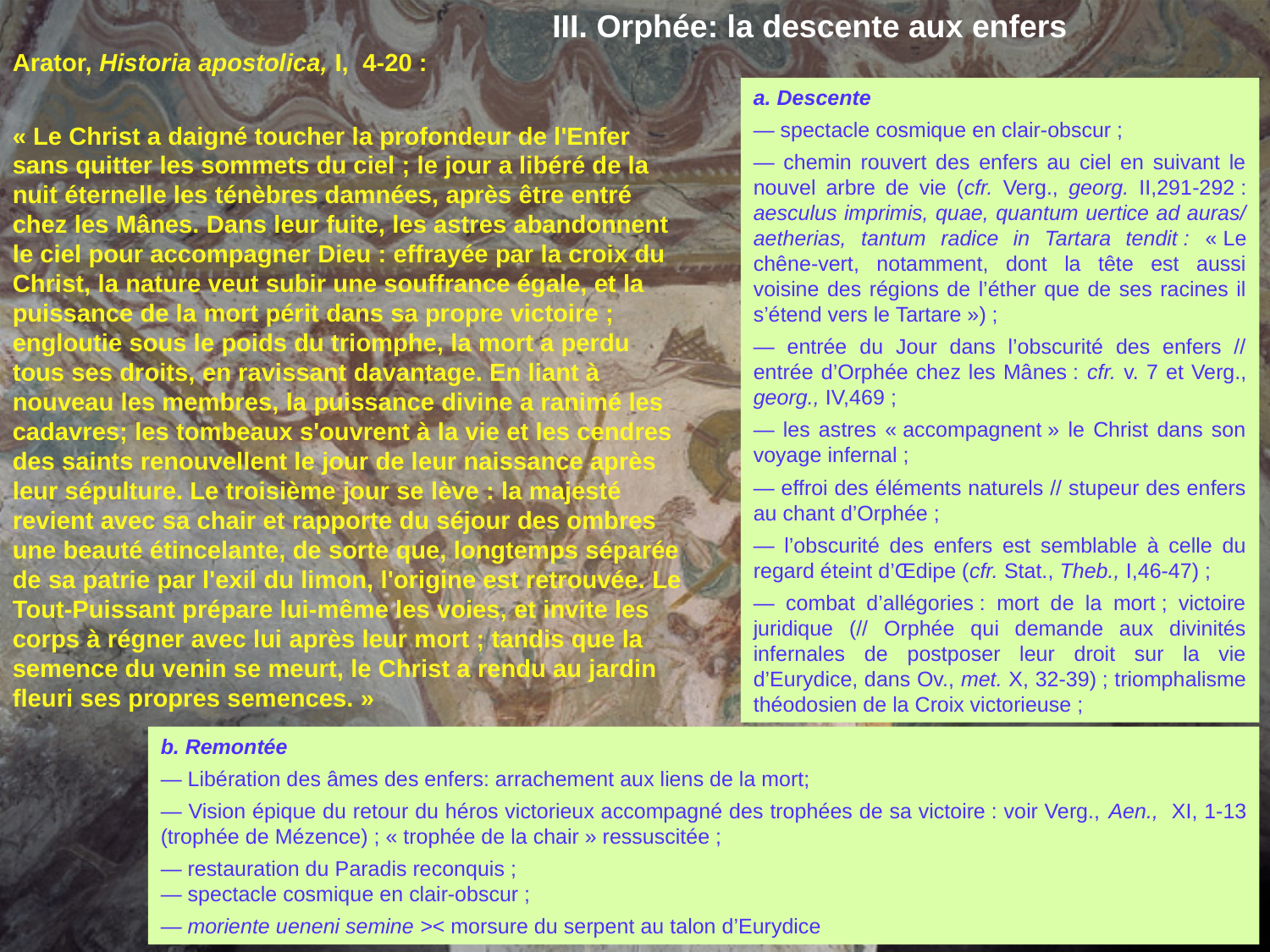

III. Orphée: la descente aux enfers
Arator, Historia apostolica, I,  4-20 :

« Le Christ a daigné toucher la profondeur de l'Enfer sans quitter les sommets du ciel ; le jour a libéré de la nuit éternelle les ténèbres damnées, après être entré chez les Mânes. Dans leur fuite, les astres abandonnent le ciel pour accompagner Dieu : effrayée par la croix du Christ, la nature veut subir une souffrance égale, et la puissance de la mort périt dans sa propre victoire ; engloutie sous le poids du triomphe, la mort a perdu tous ses droits, en ravissant davantage. En liant à nouveau les membres, la puissance divine a ranimé les cadavres; les tombeaux s'ouvrent à la vie et les cendres des saints renouvellent le jour de leur naissance après leur sépulture. Le troisième jour se lève : la majesté revient avec sa chair et rapporte du séjour des ombres une beauté étincelante, de sorte que, longtemps séparée de sa patrie par l'exil du limon, l'origine est retrouvée. Le Tout-Puissant prépare lui-même les voies, et invite les corps à régner avec lui après leur mort ; tandis que la semence du venin se meurt, le Christ a rendu au jardin fleuri ses propres semences. »
a. Descente
— spectacle cosmique en clair-obscur ;
— chemin rouvert des enfers au ciel en suivant le nouvel arbre de vie (cfr. Verg., georg. II,291-292 : aesculus imprimis, quae, quantum uertice ad auras/ aetherias, tantum radice in Tartara tendit : « Le chêne-vert, notamment, dont la tête est aussi voisine des régions de l’éther que de ses racines il s’étend vers le Tartare ») ;
— entrée du Jour dans l’obscurité des enfers // entrée d’Orphée chez les Mânes : cfr. v. 7 et Verg., georg., IV,469 ;
— les astres « accompagnent » le Christ dans son voyage infernal ;
— effroi des éléments naturels // stupeur des enfers au chant d’Orphée ;
— l’obscurité des enfers est semblable à celle du regard éteint d’Œdipe (cfr. Stat., Theb., I,46-47) ;
— combat d’allégories : mort de la mort ; victoire juridique (// Orphée qui demande aux divinités infernales de postposer leur droit sur la vie d’Eurydice, dans Ov., met. X, 32-39) ; triomphalisme théodosien de la Croix victorieuse ;
b. Remontée
— Libération des âmes des enfers: arrachement aux liens de la mort;
— Vision épique du retour du héros victorieux accompagné des trophées de sa victoire : voir Verg., Aen.,  XI, 1-13 (trophée de Mézence) ; « trophée de la chair » ressuscitée ;
— restauration du Paradis reconquis ;
— spectacle cosmique en clair-obscur ;
— moriente ueneni semine >< morsure du serpent au talon d’Eurydice